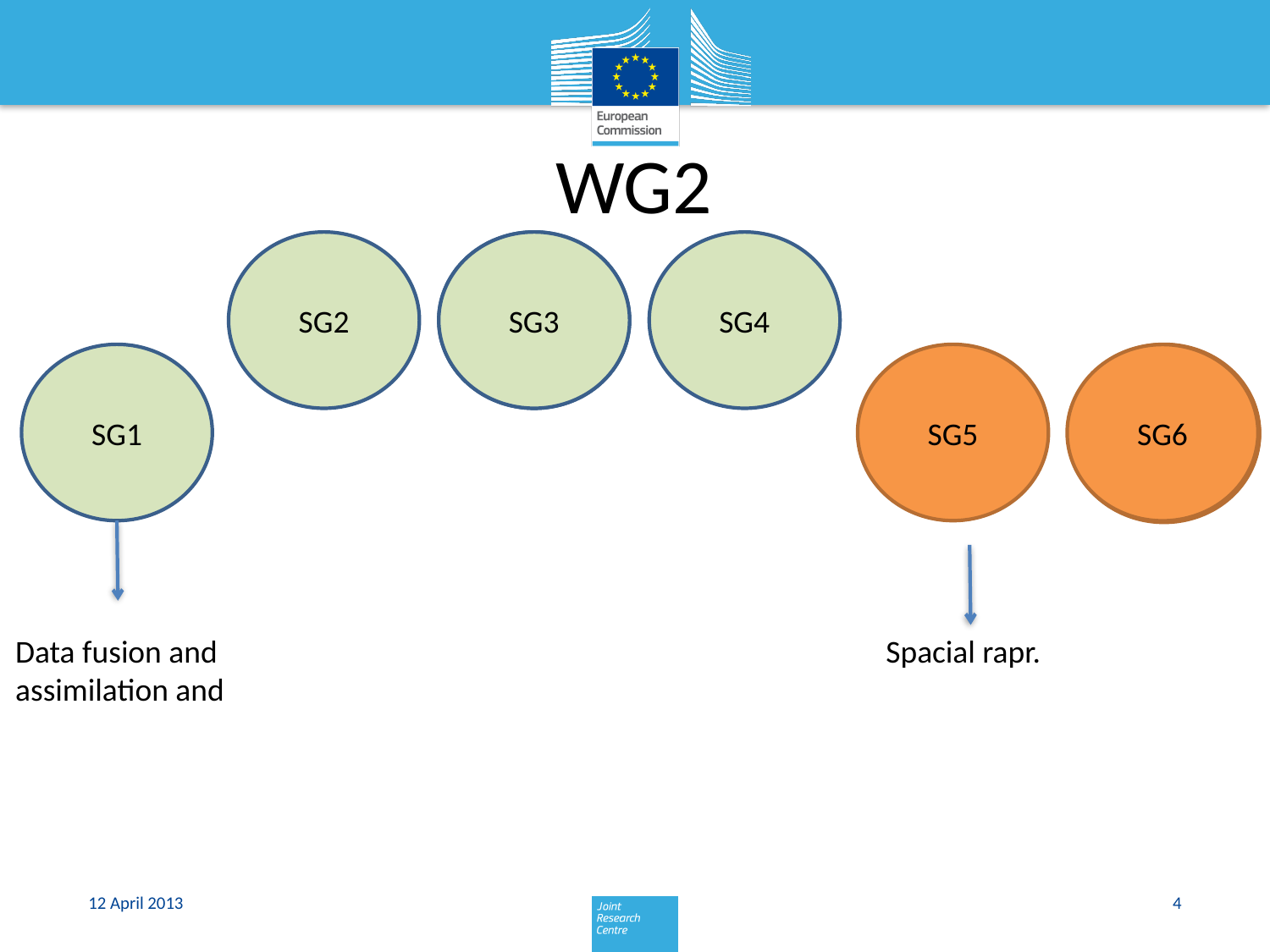

# WG2
SG2
SG3
SG3
SG4
SG1
SG5
SG5
SG6
SG6
Data fusion and assimilation and
Spacial rapr.